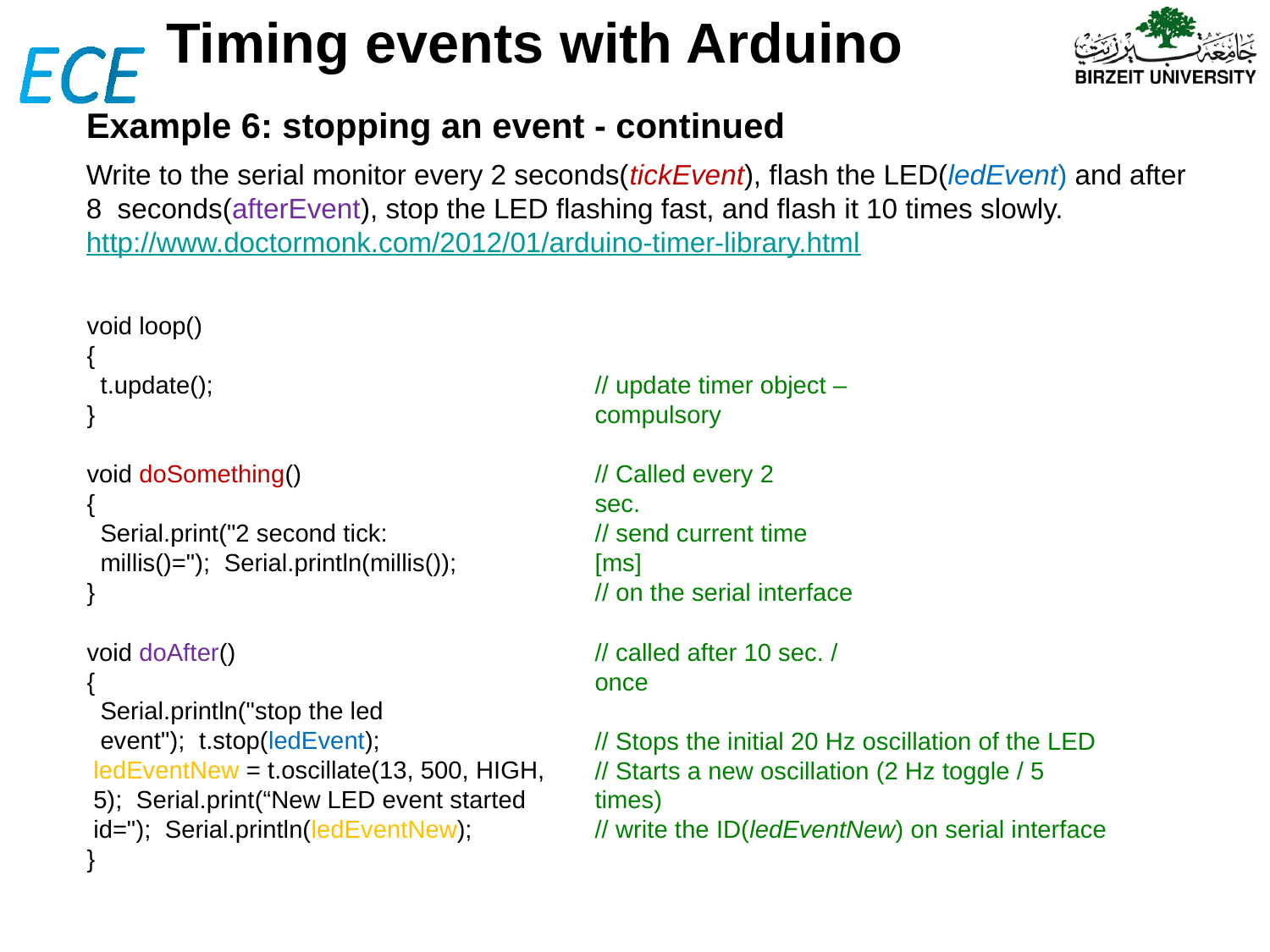

# Timing events with Arduino
Example 6: stopping an event - continued
Write to the serial monitor every 2 seconds(tickEvent), flash the LED(ledEvent) and after 8  seconds(afterEvent), stop the LED flashing fast, and flash it 10 times slowly.  http://www.doctormonk.com/2012/01/arduino-timer-library.html
void loop()
{
t.update();
}
// update timer object – compulsory
void doSomething()
{
Serial.print("2 second tick: millis()=");  Serial.println(millis());
}
// Called every 2 sec.
// send current time [ms]
// on the serial interface
void doAfter()
{
Serial.println("stop the led event");  t.stop(ledEvent);
ledEventNew = t.oscillate(13, 500, HIGH, 5);  Serial.print(“New LED event started id=");  Serial.println(ledEventNew);
}
// called after 10 sec. / once
// Stops the initial 20 Hz oscillation of the LED
// Starts a new oscillation (2 Hz toggle / 5 times)
// write the ID(ledEventNew) on serial interface